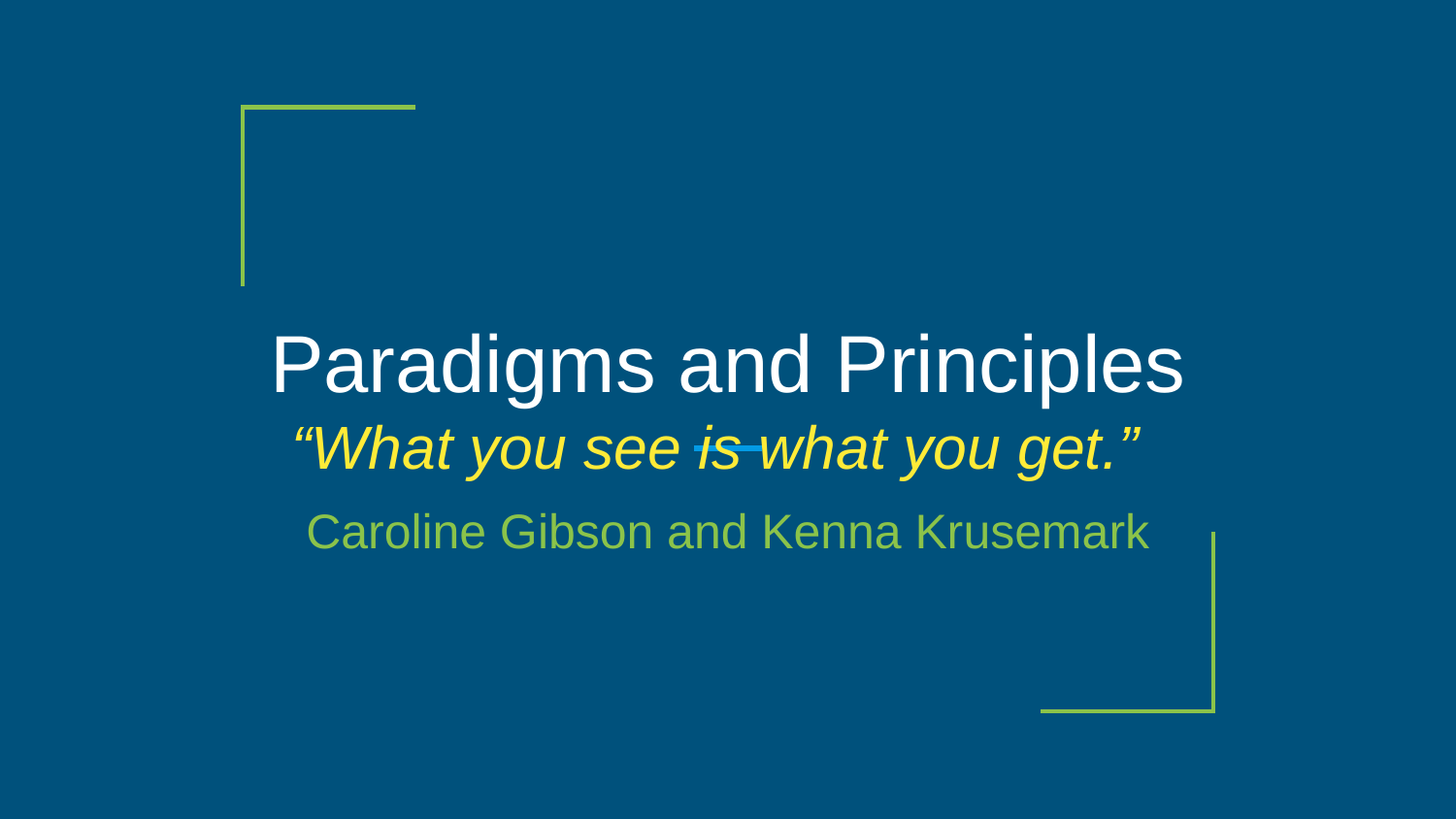

# Paradigms and Principles
“What you see is what you get.”
Caroline Gibson and Kenna Krusemark